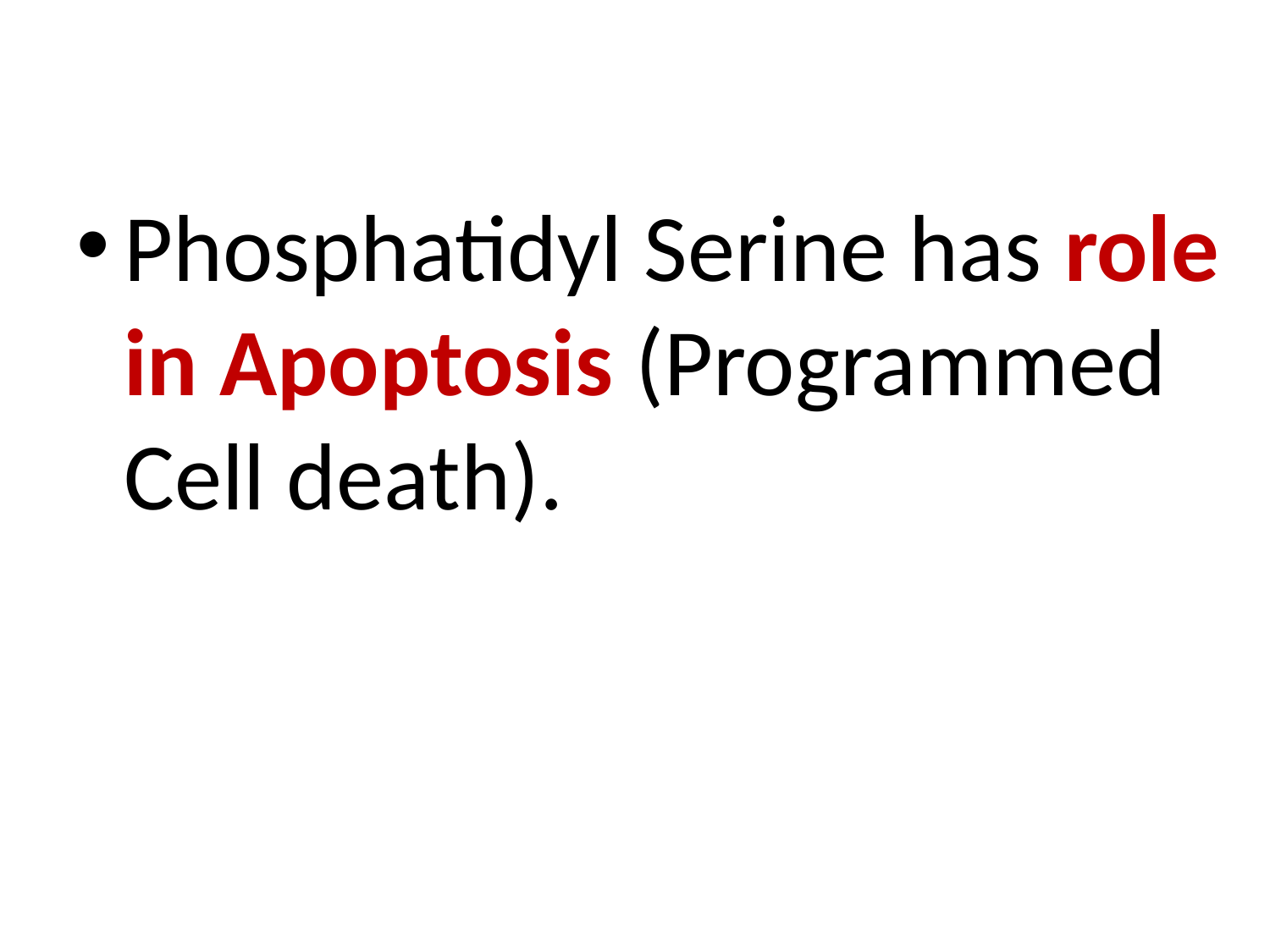

Phosphatidyl Serine has role in Apoptosis (Programmed Cell death).